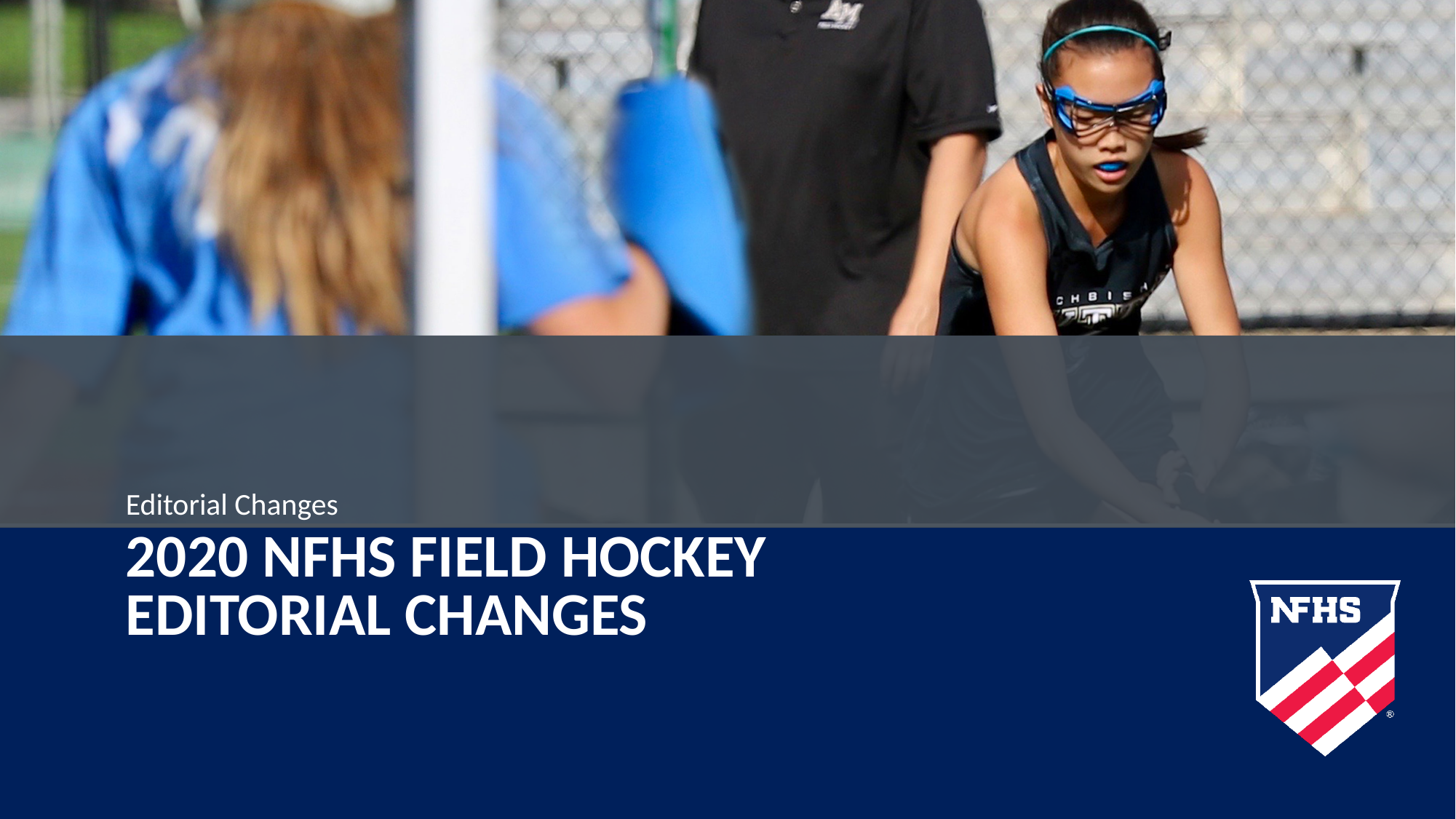

Editorial Changes
# 2020 nfhs Field Hockey Editorial CHANGES